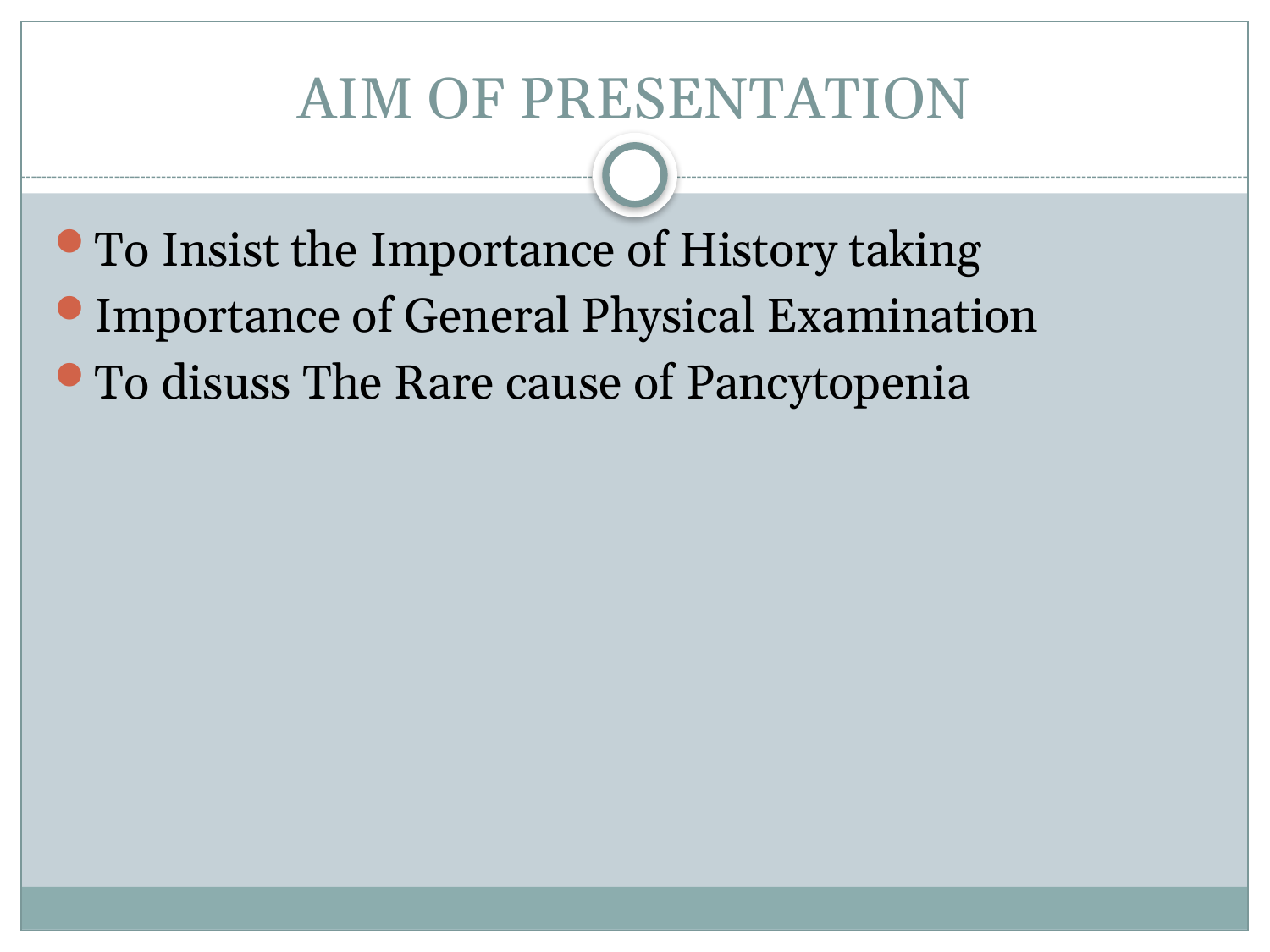

# AIM OF PRESENTATION
To Insist the Importance of History taking
Importance of General Physical Examination
To disuss The Rare cause of Pancytopenia